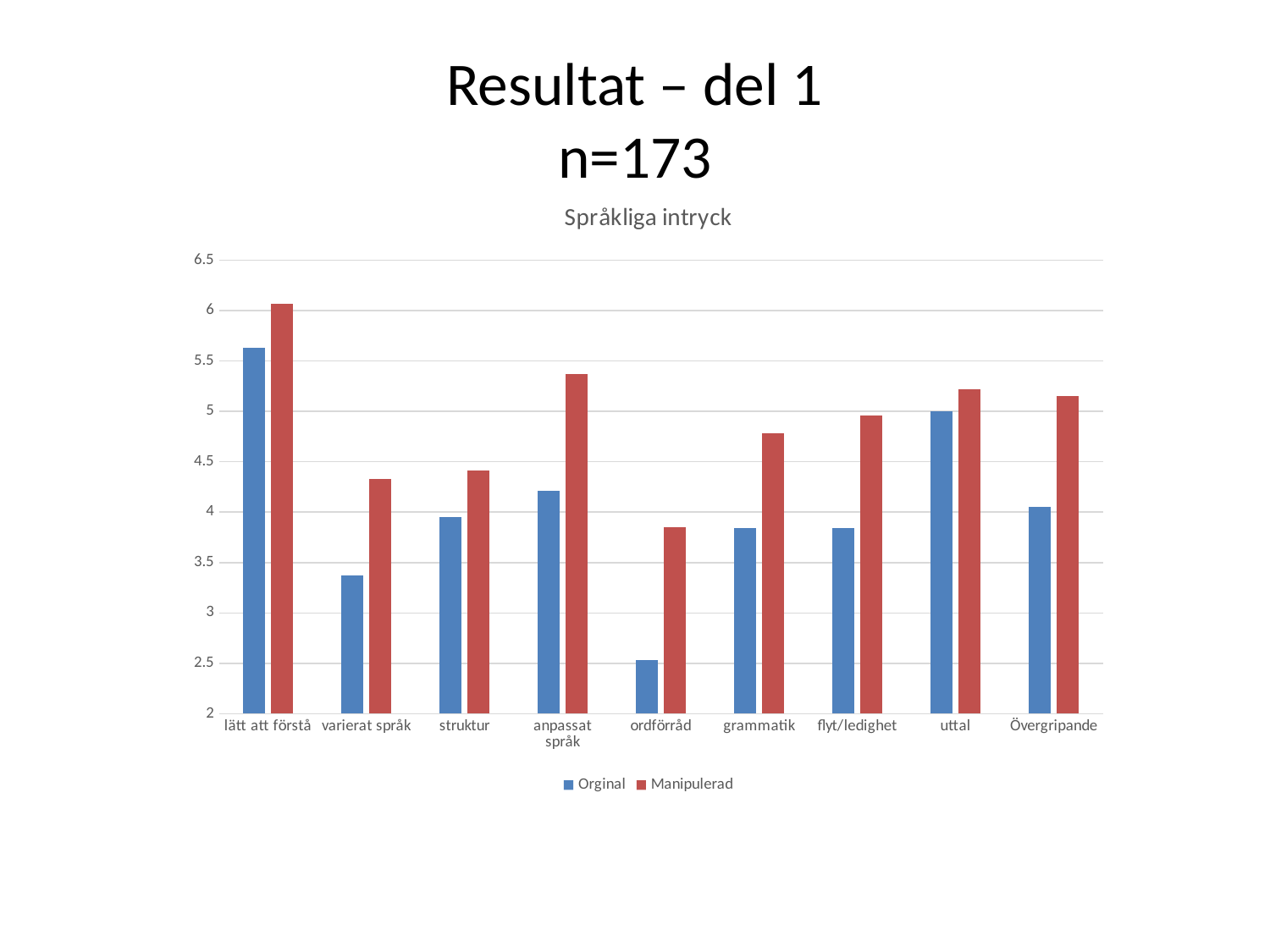

# Resultat – del 1 n=173

### Chart: Språkliga intryck

| Category | Orginal | Manipulerad |
|---|---|---|
| lätt att förstå | 5.63 | 6.07 |
| varierat språk | 3.37 | 4.33 |
| struktur | 3.95 | 4.41 |
| anpassat språk | 4.21 | 5.37 |
| ordförråd | 2.53 | 3.85 |
| grammatik | 3.84 | 4.78 |
| flyt/ledighet | 3.84 | 4.96 |
| uttal | 5.0 | 5.22 |
| Övergripande | 4.05 | 5.15 |